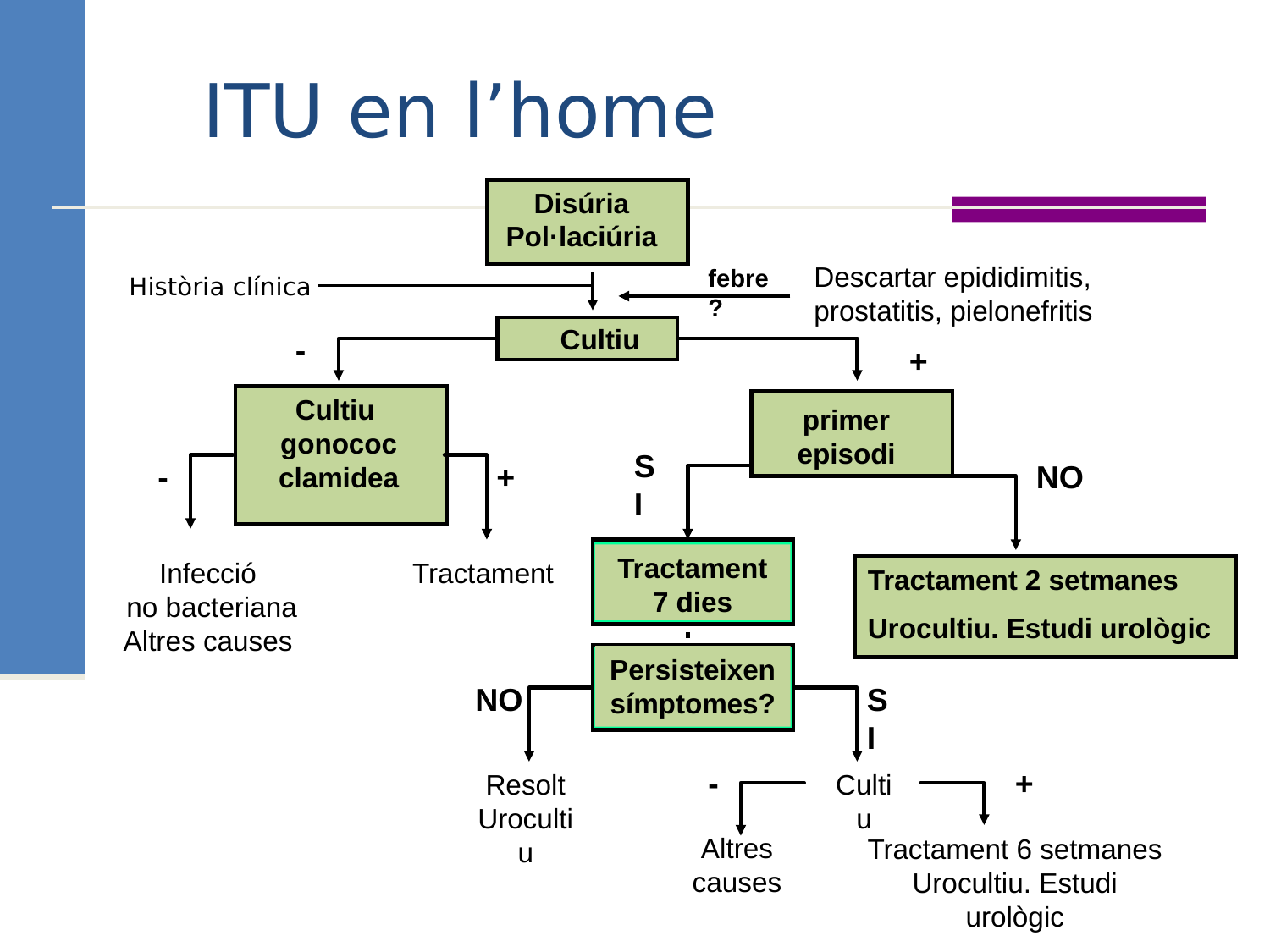

ITU en l’home
Disúria
Pol·laciúria

Descartar epididimitis, prostatitis, pielonefritis
febre?
Història clínica
Cultiu

-
+

Cultiu
 gonococ
 clamidea

primer episodi
SI
-
+
NO

Tractament
7 dies
Infecció
 no bacteriana
Altres causes
Tractament
Tractament 2 setmanes
Urocultiu. Estudi urològic

Persisteixen
símptomes?
NO
SI

-
+
Resolt
Urocultiu
Cultiu

Altres causes
Tractament 6 setmanes
Urocultiu. Estudi urològic